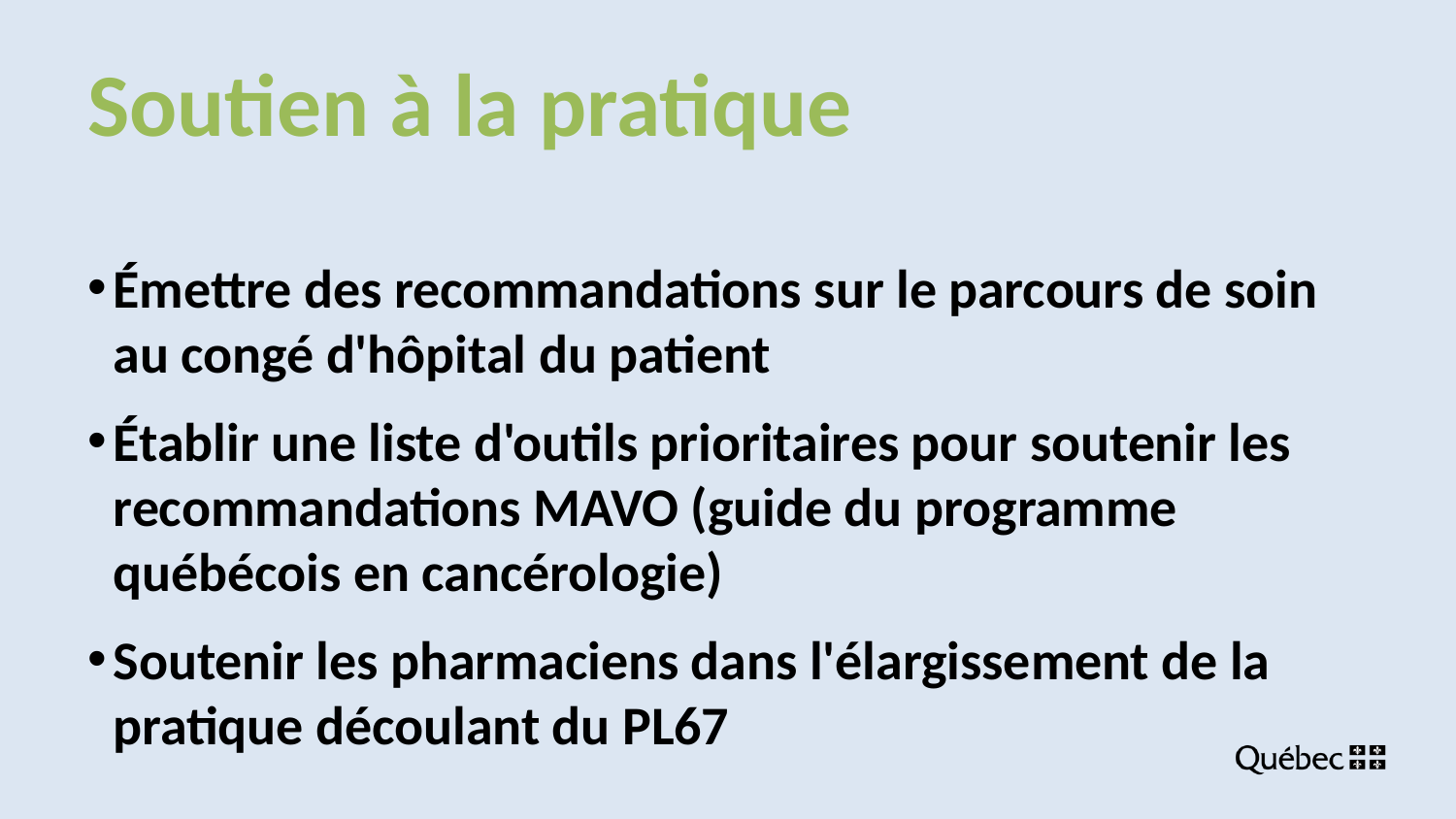

# Soutien à la pratique

Émettre des recommandations sur le parcours de soin au congé d'hôpital du patient
Établir une liste d'outils prioritaires pour soutenir les recommandations MAVO (guide du programme québécois en cancérologie)
Soutenir les pharmaciens dans l'élargissement de la pratique découlant du PL67